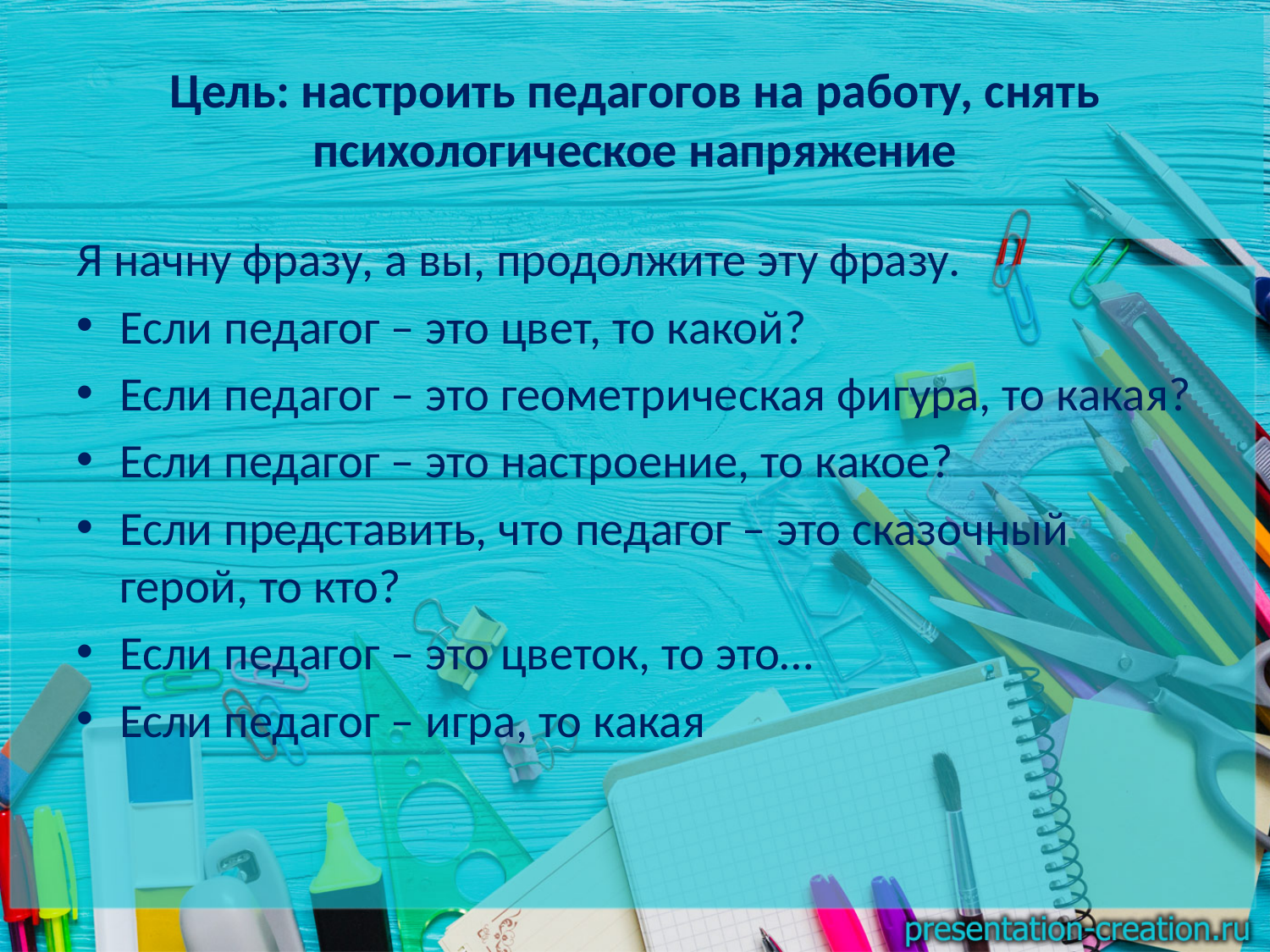

# Цель: настроить педагогов на работу, снять психологическое напряжение
Я начну фразу, а вы, продолжите эту фразу.
Если педагог – это цвет, то какой?
Если педагог – это геометрическая фигура, то какая?
Если педагог – это настроение, то какое?
Если представить, что педагог – это сказочный герой, то кто?
Если педагог – это цветок, то это…
Если педагог – игра, то какая